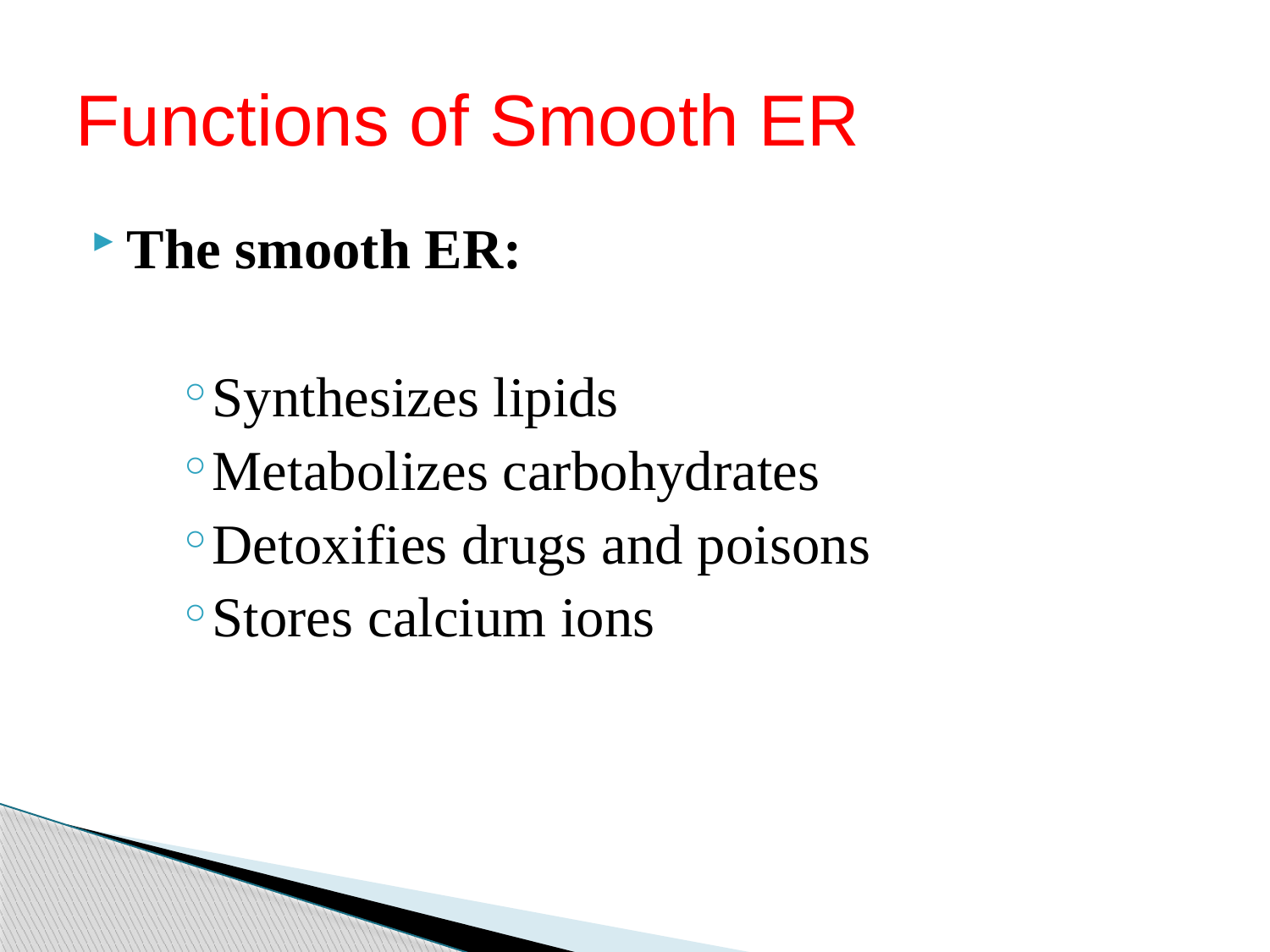

# Functions of Smooth ER
The smooth ER:

Synthesizes lipids
Metabolizes carbohydrates
Detoxifies drugs and poisons
Stores calcium ions